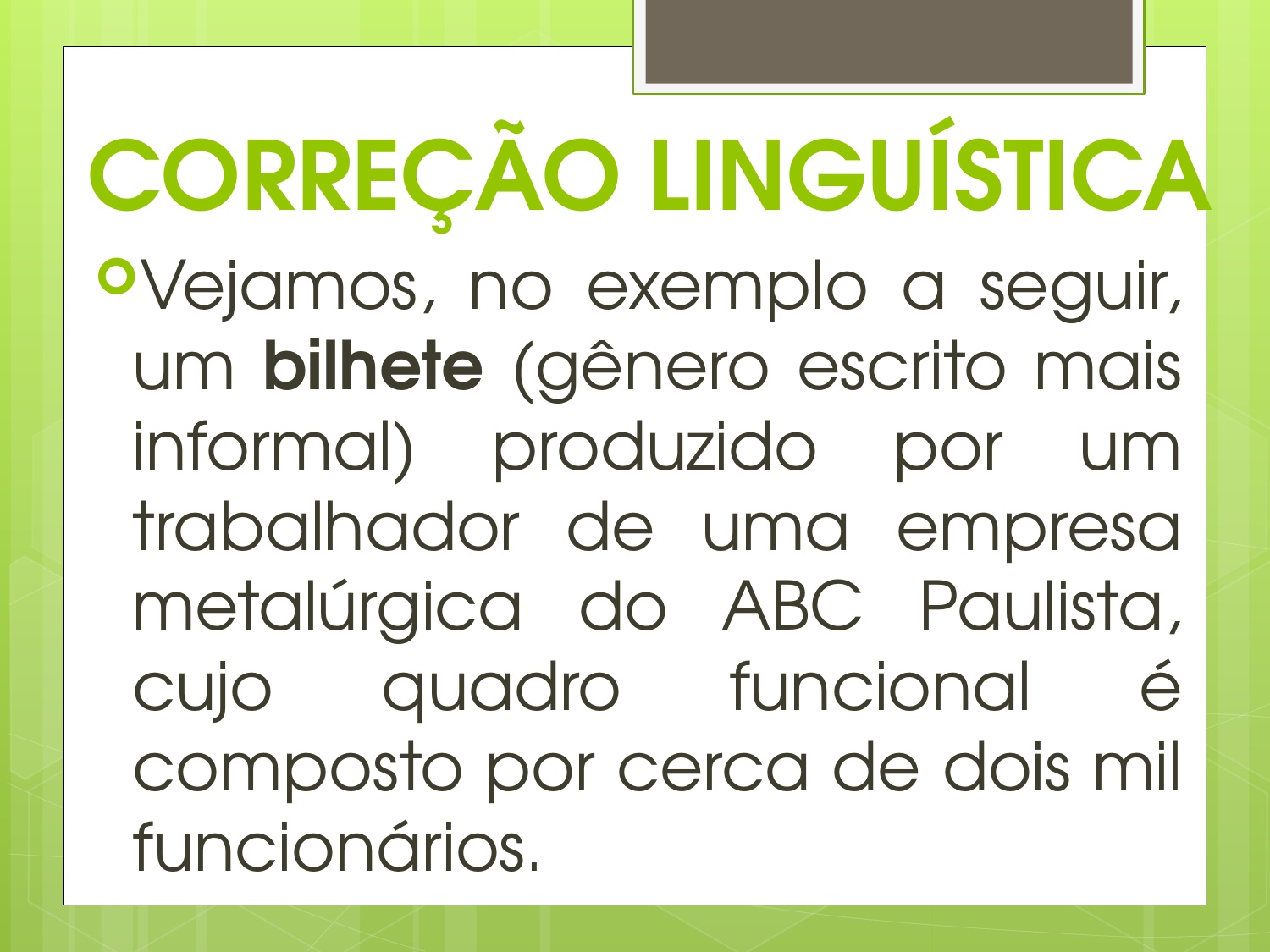

# CORREÇÃO LINGUÍSTICA
Vejamos, no exemplo a seguir, um bilhete (gênero escrito mais informal) produzido por um trabalhador de uma empresa metalúrgica do ABC Paulista, cujo quadro funcional é composto por cerca de dois mil funcionários.